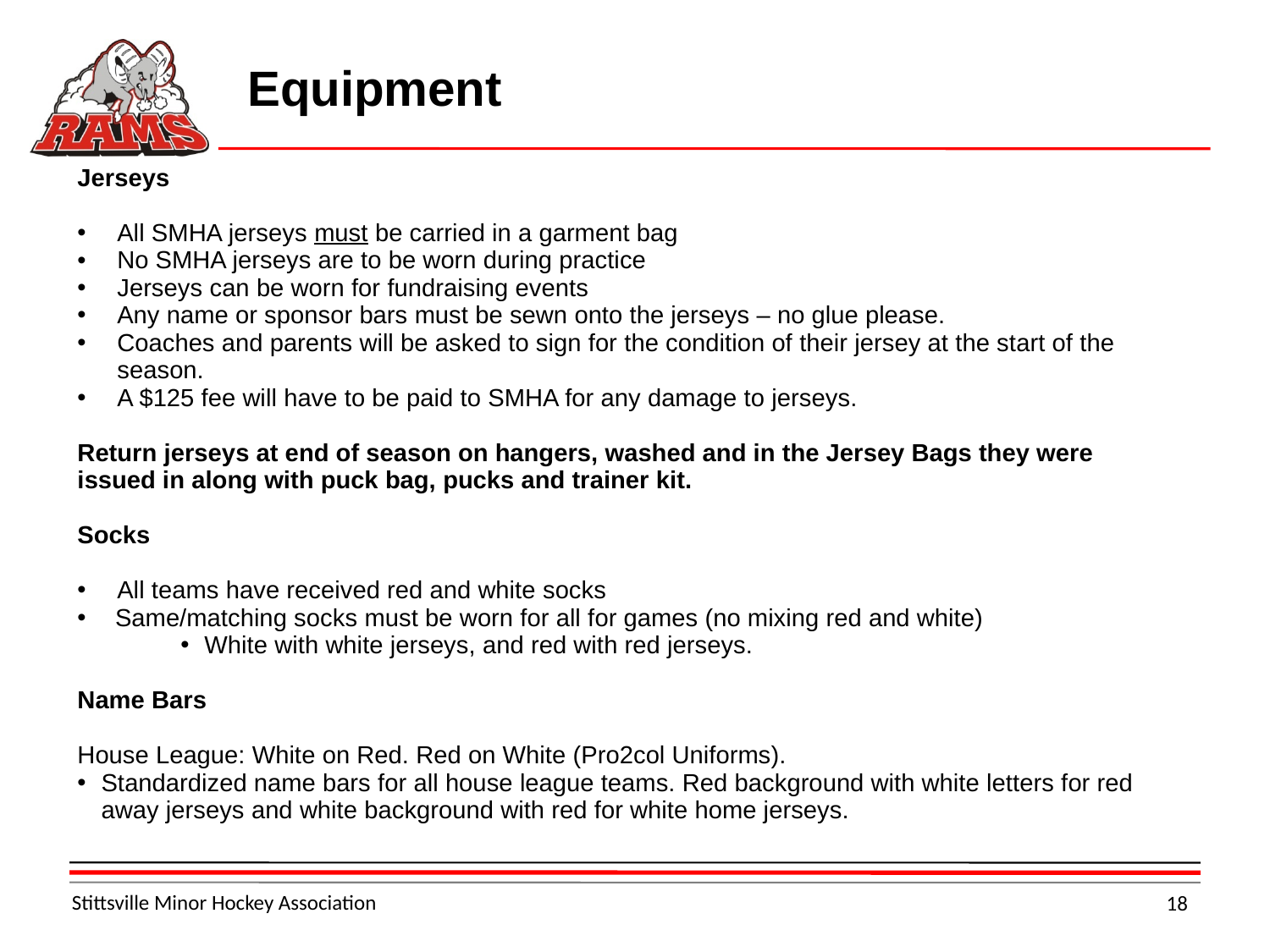

Equipment

Jerseys

All SMHA jerseys must be carried in a garment bag
No SMHA jerseys are to be worn during practice
Jerseys can be worn for fundraising events
Any name or sponsor bars must be sewn onto the jerseys – no glue please.
Coaches and parents will be asked to sign for the condition of their jersey at the start of the season.
A $125 fee will have to be paid to SMHA for any damage to jerseys.

Return jerseys at end of season on hangers, washed and in the Jersey Bags they were issued in along with puck bag, pucks and trainer kit.

Socks

All teams have received red and white socks
  Same/matching socks must be worn for all for games (no mixing red and white)
White with white jerseys, and red with red jerseys.

Name Bars

House League: White on Red. Red on White (Pro2col Uniforms).
Standardized name bars for all house league teams. Red background with white letters for red away jerseys and white background with red for white home jerseys.